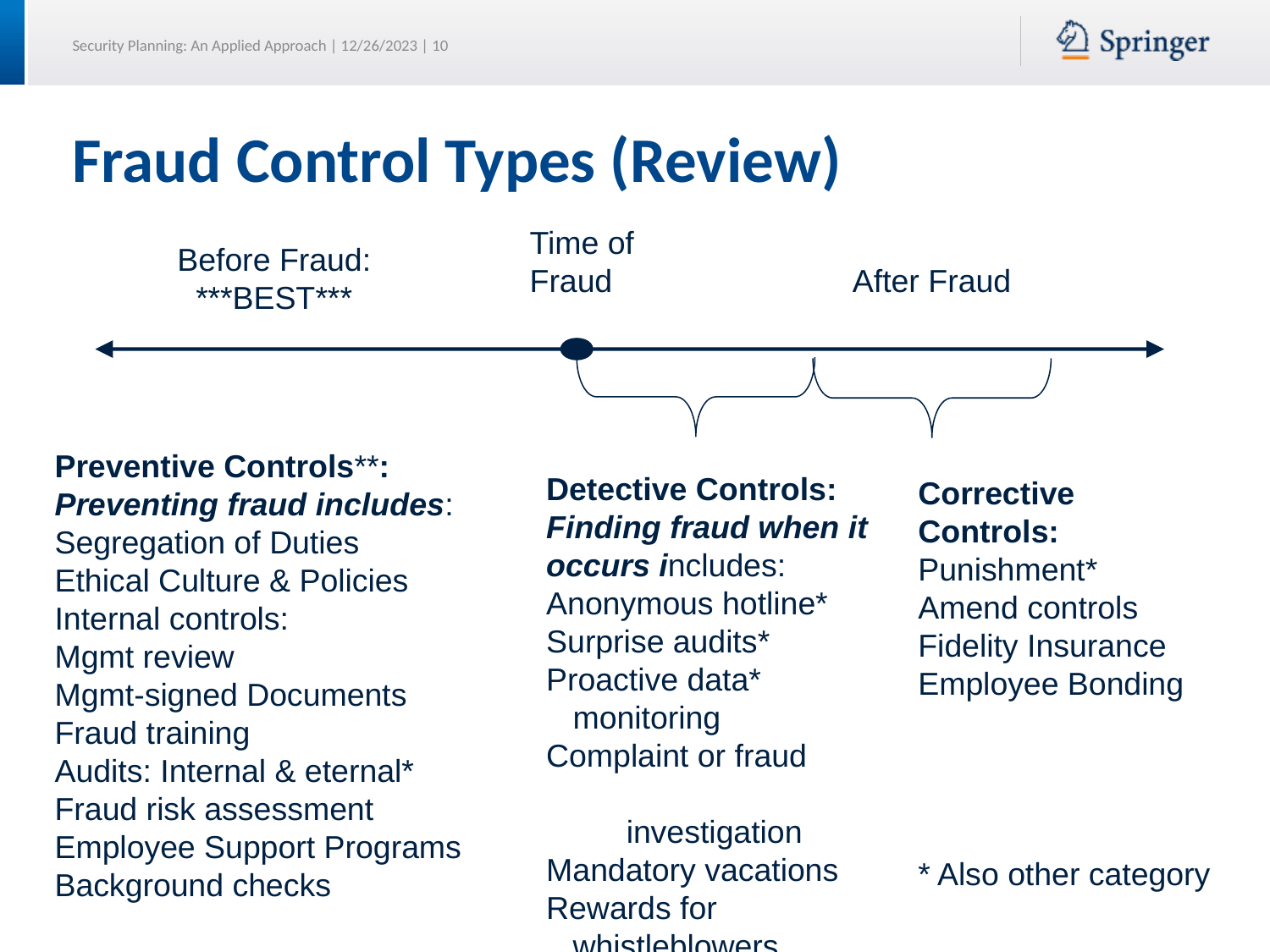

# Fraud Control Types (Review)
Time of
Fraud
Before Fraud:
***BEST***
After Fraud

Preventive Controls**:
Preventing fraud includes:
Segregation of Duties
Ethical Culture & Policies
Internal controls:
Mgmt review
Mgmt-signed Documents
Fraud training
Audits: Internal & eternal*
Fraud risk assessment
Employee Support Programs
Background checks
Detective Controls:
Finding fraud when it occurs includes:
Anonymous hotline*
Surprise audits*
Proactive data*
   monitoring
Complaint or fraud
         investigation
Mandatory vacations
Rewards for
   whistleblowers
Corrective
Controls:
Punishment*
Amend controls
Fidelity Insurance
Employee Bonding

* Also other category